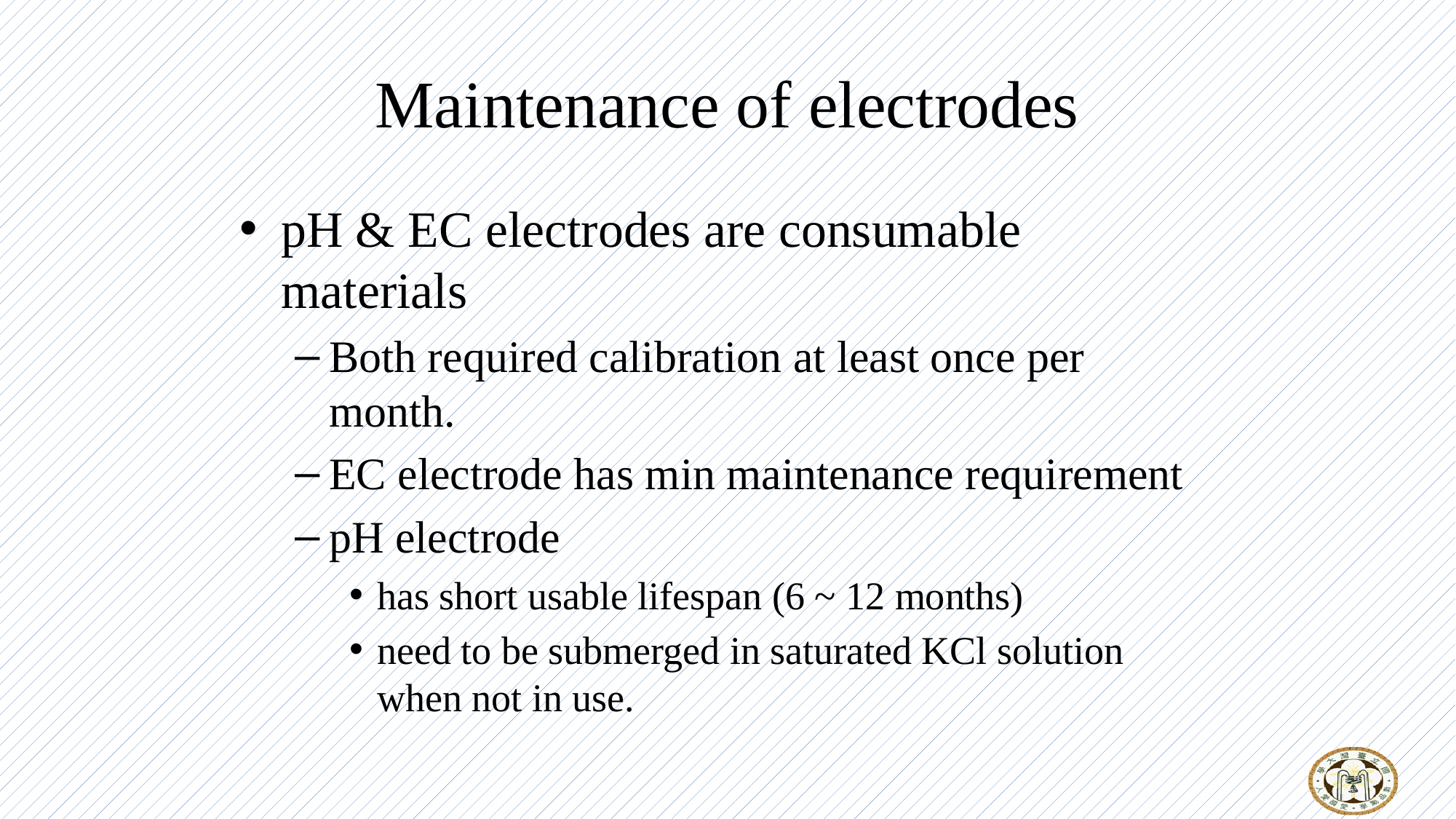

# Maintenance of electrodes
pH & EC electrodes are consumable materials
Both required calibration at least once per month.
EC electrode has min maintenance requirement
pH electrode
has short usable lifespan (6 ~ 12 months)
need to be submerged in saturated KCl solution when not in use.